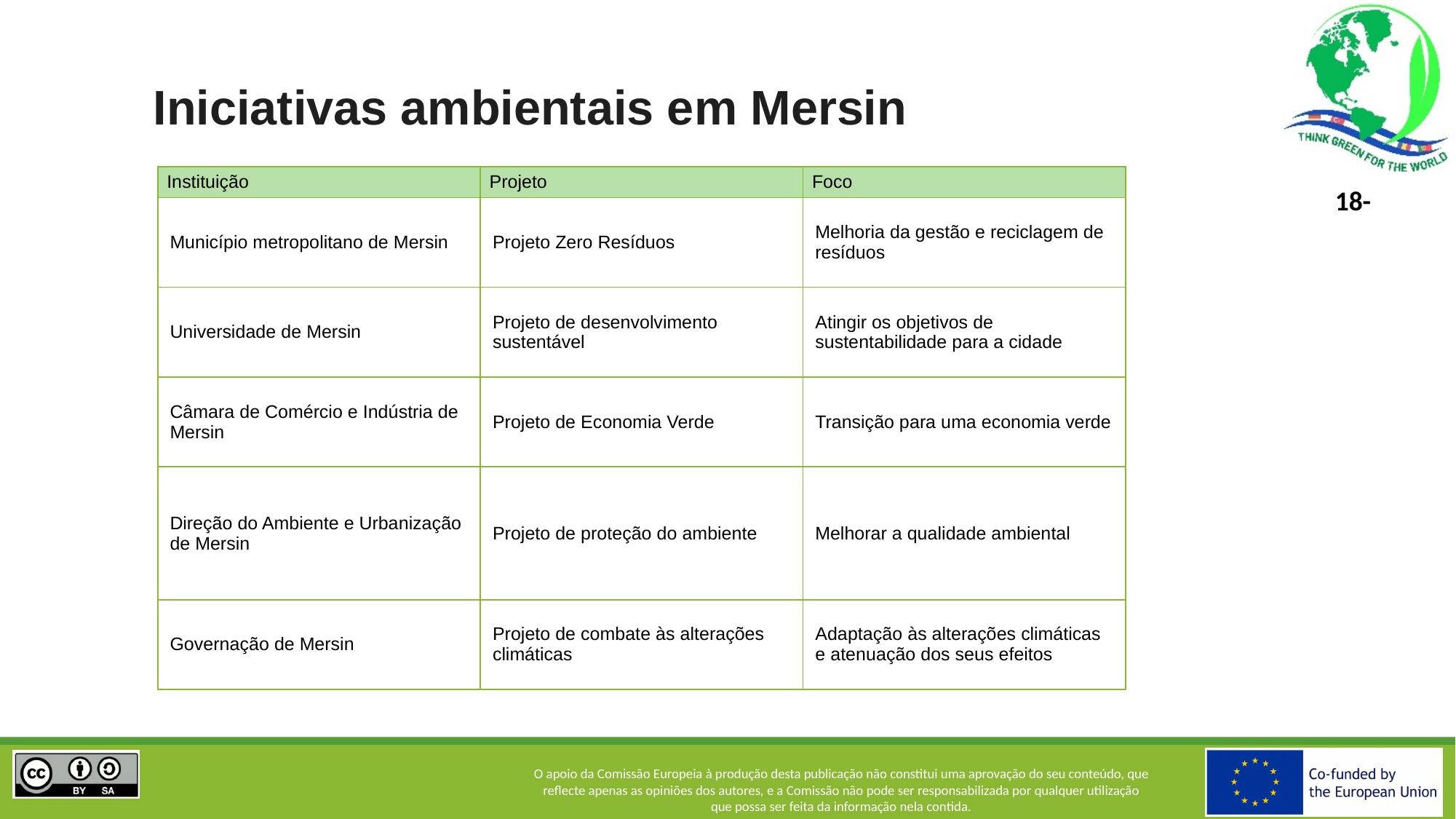

Iniciativas ambientais em Mersin
| Instituição | Projeto | Foco |
| --- | --- | --- |
| Município metropolitano de Mersin | Projeto Zero Resíduos | Melhoria da gestão e reciclagem de resíduos |
| Universidade de Mersin | Projeto de desenvolvimento sustentável | Atingir os objetivos de sustentabilidade para a cidade |
| Câmara de Comércio e Indústria de Mersin | Projeto de Economia Verde | Transição para uma economia verde |
| Direção do Ambiente e Urbanização de Mersin | Projeto de proteção do ambiente | Melhorar a qualidade ambiental |
| Governação de Mersin | Projeto de combate às alterações climáticas | Adaptação às alterações climáticas e atenuação dos seus efeitos |